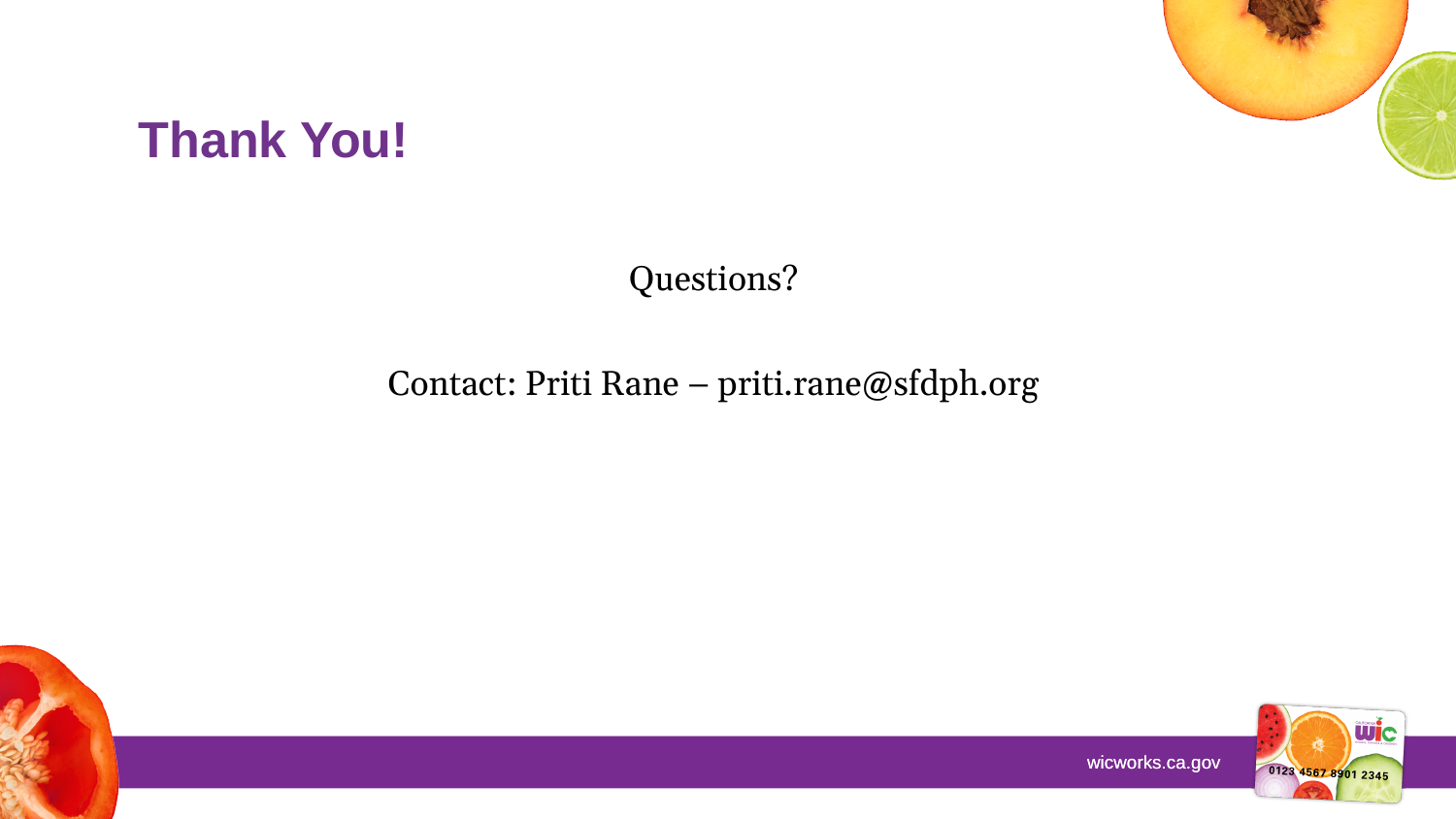

# Thank You!
Questions?

Contact: Priti Rane – priti.rane@sfdph.org